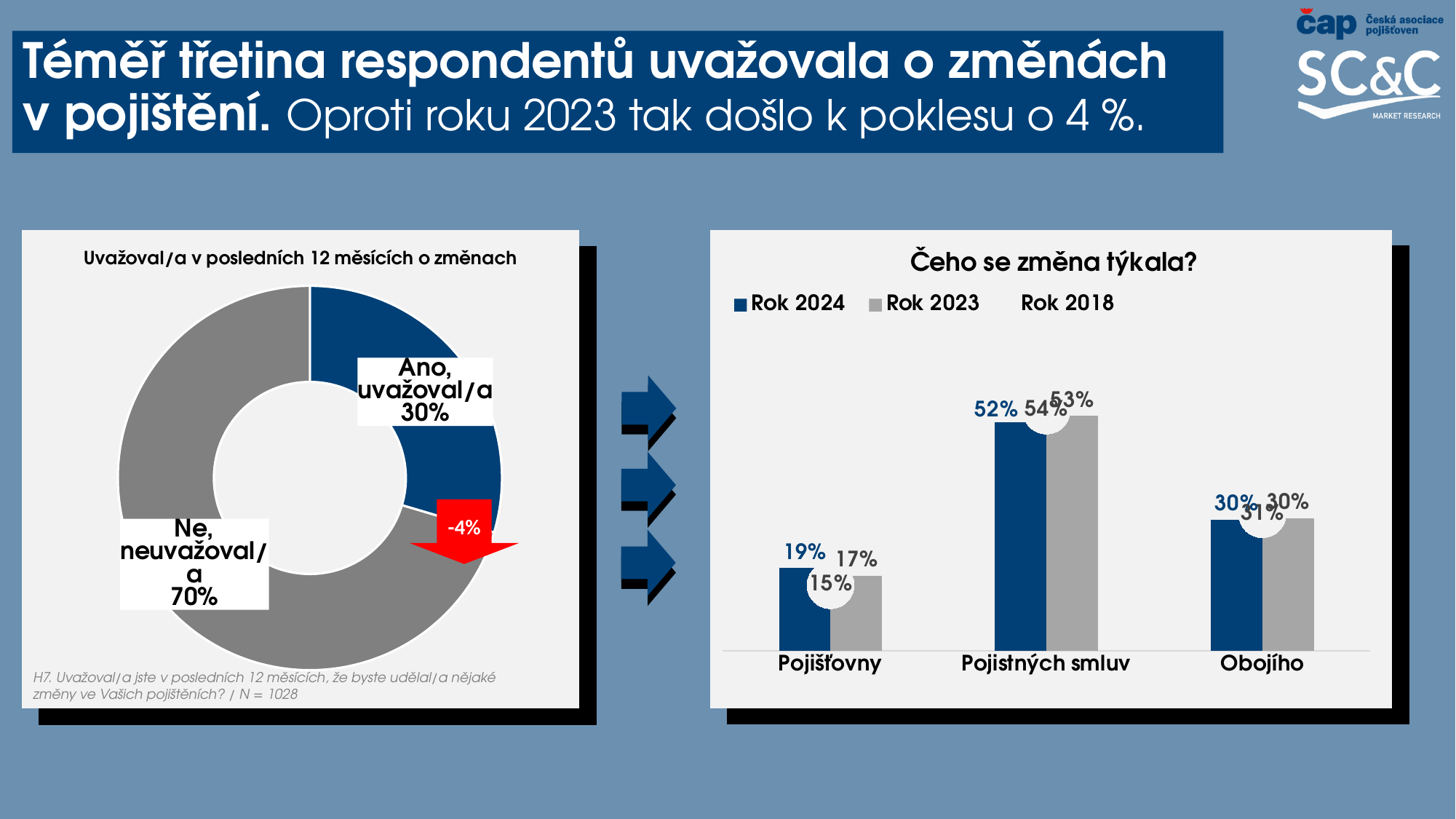

# Téměř třetina respondentů uvažovala o změnách v pojištění. Oproti roku 2023 tak došlo k poklesu o 4 %.

### Chart:

| Category | Uvažoval/a v posledních 12 měsících o změnach |
|---|---|
| Ano, uvažoval/a | 0.29579465484087036 |
| Ne, neuvažoval/a | 0.7042053451591269 |

### Chart:  Čeho se změna týkala?

| Category | Rok 2024 | Rok 2023 | Rok 2018 |
|---|---|---|---|
| Pojišťovny | 0.18653765873869804 | 0.1694585661266287 | 0.1480457986376691 |
| Pojistných smluv | 0.5168520320853854 | 0.5308075316404572 | 0.5432682827036219 |
| Obojího | 0.2966103091759165 | 0.2997339022329143 | 0.3086859186587086 |

-4%

H7. Uvažoval/a jste v posledních 12 měsících, že byste udělal/a nějaké změny ve Vašich pojištěních? / N = 1028